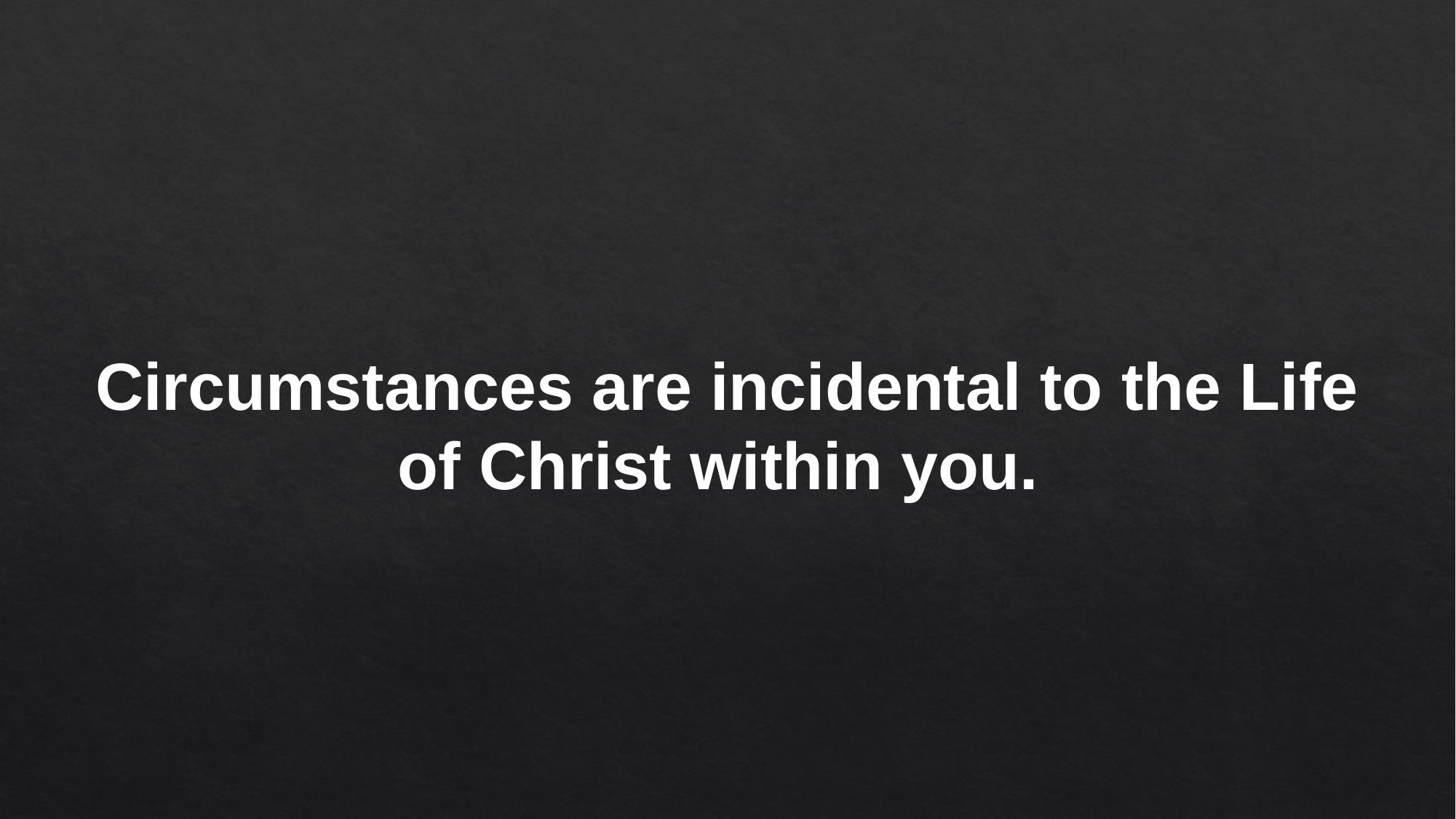

Circumstances are incidental to the Life of Christ within you.